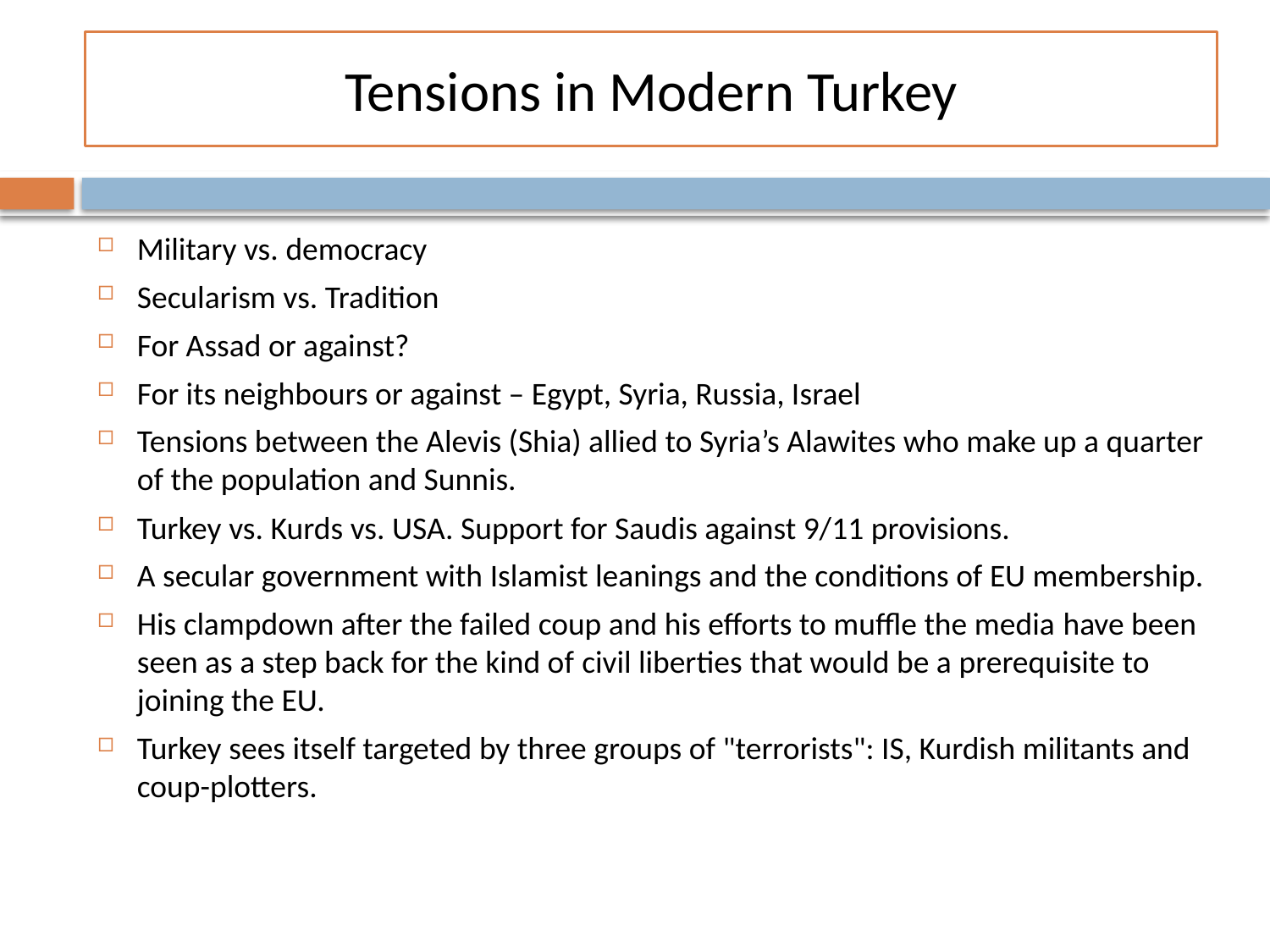

# Tensions in Modern Turkey
Military vs. democracy
Secularism vs. Tradition
For Assad or against?
For its neighbours or against – Egypt, Syria, Russia, Israel
Tensions between the Alevis (Shia) allied to Syria’s Alawites who make up a quarter of the population and Sunnis.
Turkey vs. Kurds vs. USA. Support for Saudis against 9/11 provisions.
A secular government with Islamist leanings and the conditions of EU membership.
His clampdown after the failed coup and his efforts to muffle the media have been seen as a step back for the kind of civil liberties that would be a prerequisite to joining the EU.
Turkey sees itself targeted by three groups of "terrorists": IS, Kurdish militants and coup-plotters.